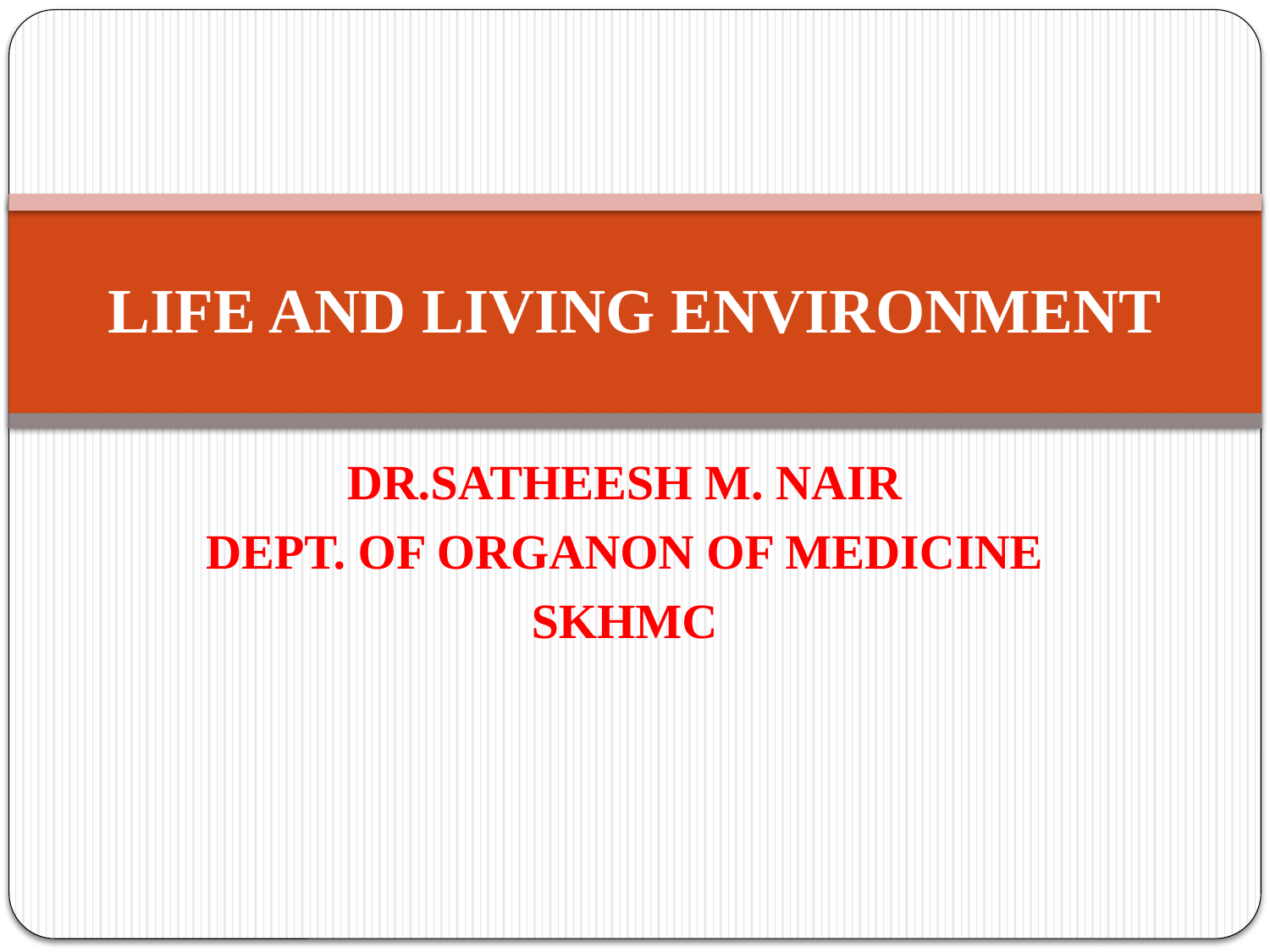

# LIFE AND LIVING ENVIRONMENT
DR.SATHEESH M. NAIR
DEPT. OF ORGANON OF MEDICINE
SKHMC